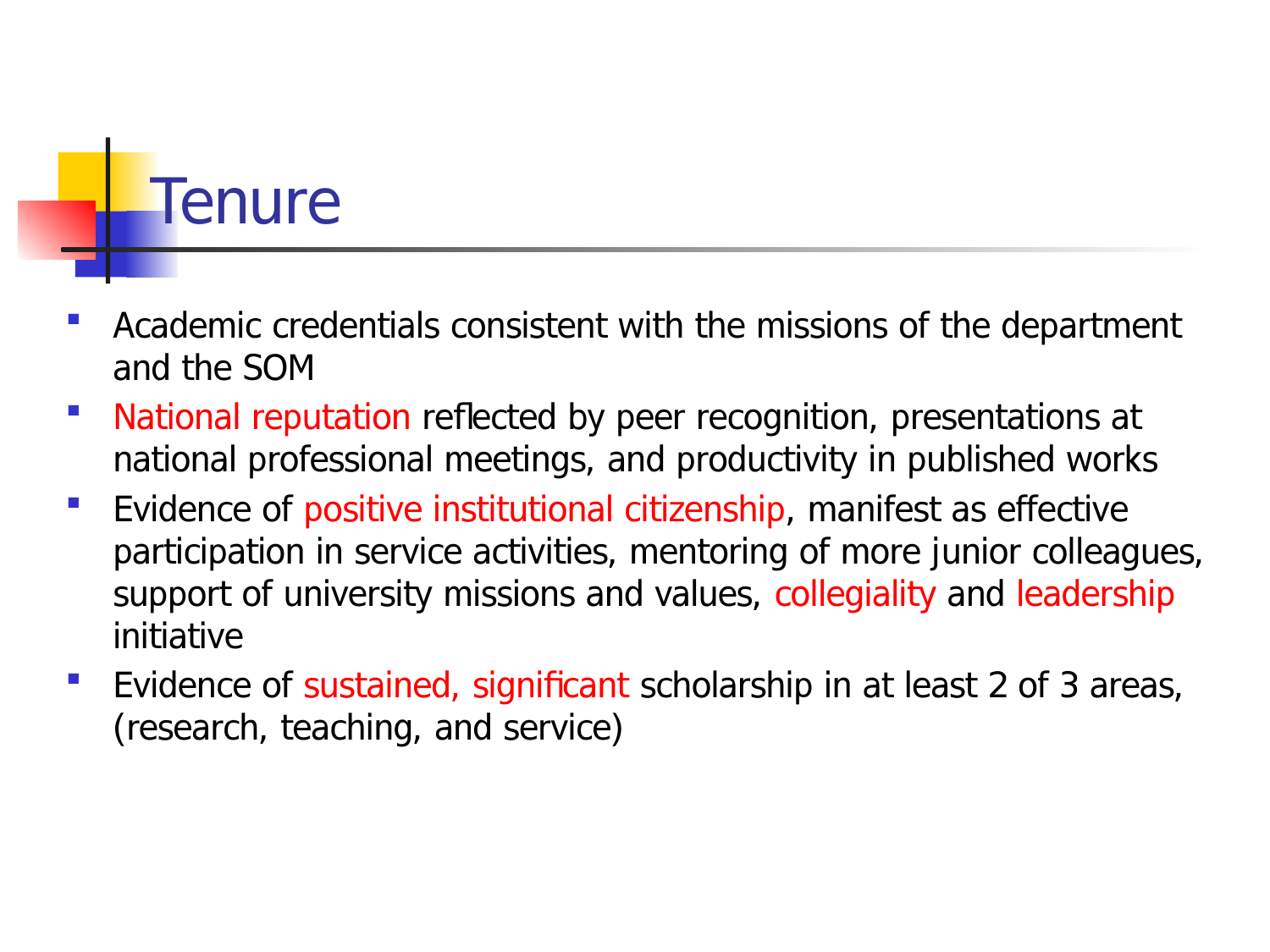

# Tenure
Academic credentials consistent with the missions of the department and the SOM
National reputation reflected by peer recognition, presentations at national professional meetings, and productivity in published works
Evidence of positive institutional citizenship, manifest as effective participation in service activities, mentoring of more junior colleagues, support of university missions and values, collegiality and leadership initiative
Evidence of sustained, significant scholarship in at least 2 of 3 areas, (research, teaching, and service)